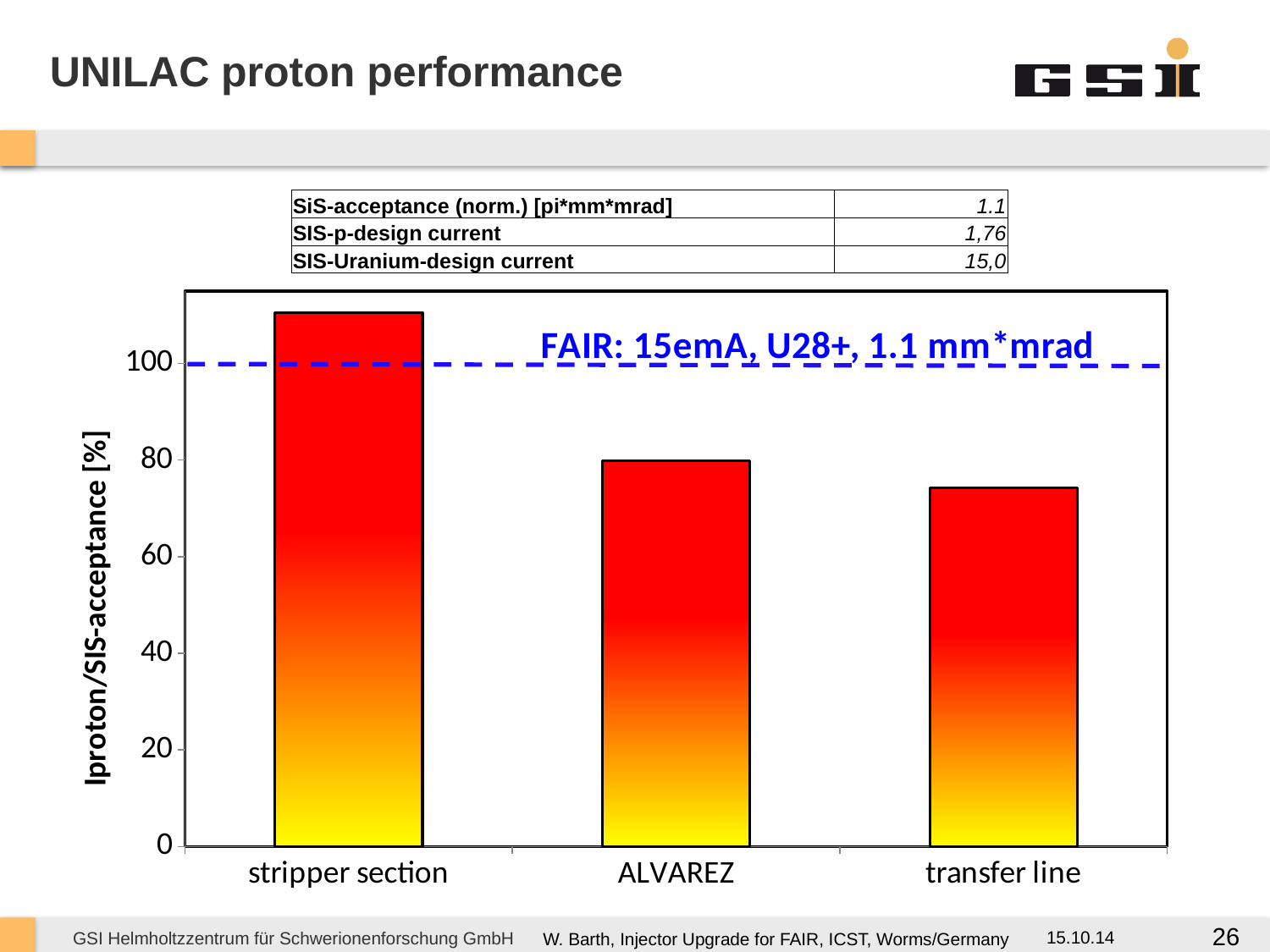

UNILAC proton performance
| SiS-acceptance (norm.) [pi\*mm\*mrad] | 1.1 |
| --- | --- |
| SIS-p-design current | 1,76 |
| SIS-Uranium-design current | 15,0 |

### Chart: FAIR: 15emA, U28+, 1.1 mm*mrad

| Category | Iproton/acc. [%] |
|---|---|
| stripper section | 110.5 |
| ALVAREZ | 79.9 |
| transfer line | 74.23333333333333 |
26
     15.10.14
W. Barth, Injector Upgrade for FAIR, ICST, Worms/Germany